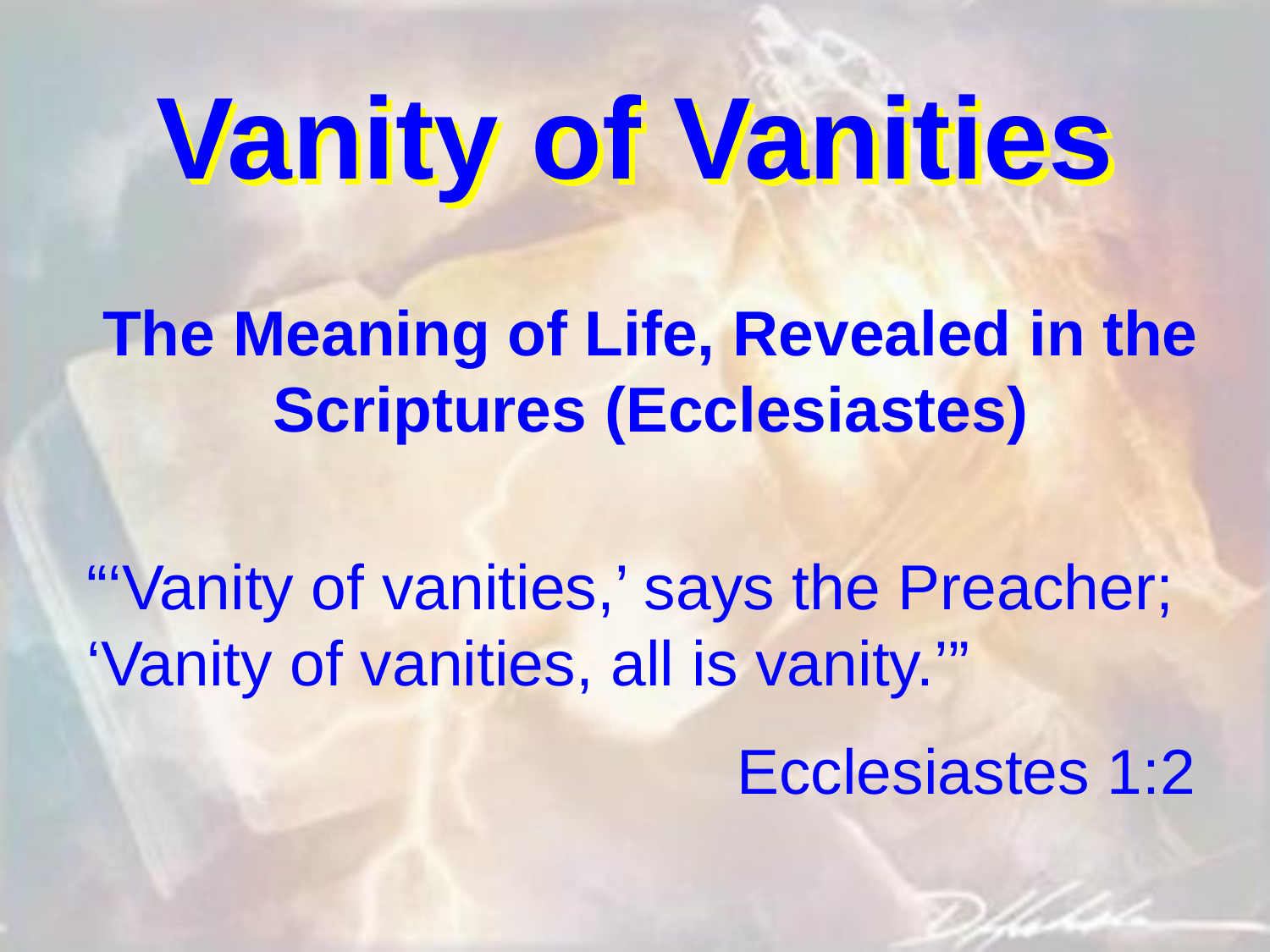

# Vanity of Vanities
The Meaning of Life, Revealed in the Scriptures (Ecclesiastes)

“‘Vanity of vanities,’ says the Preacher; ‘Vanity of vanities, all is vanity.’”

                                     Ecclesiastes 1:2